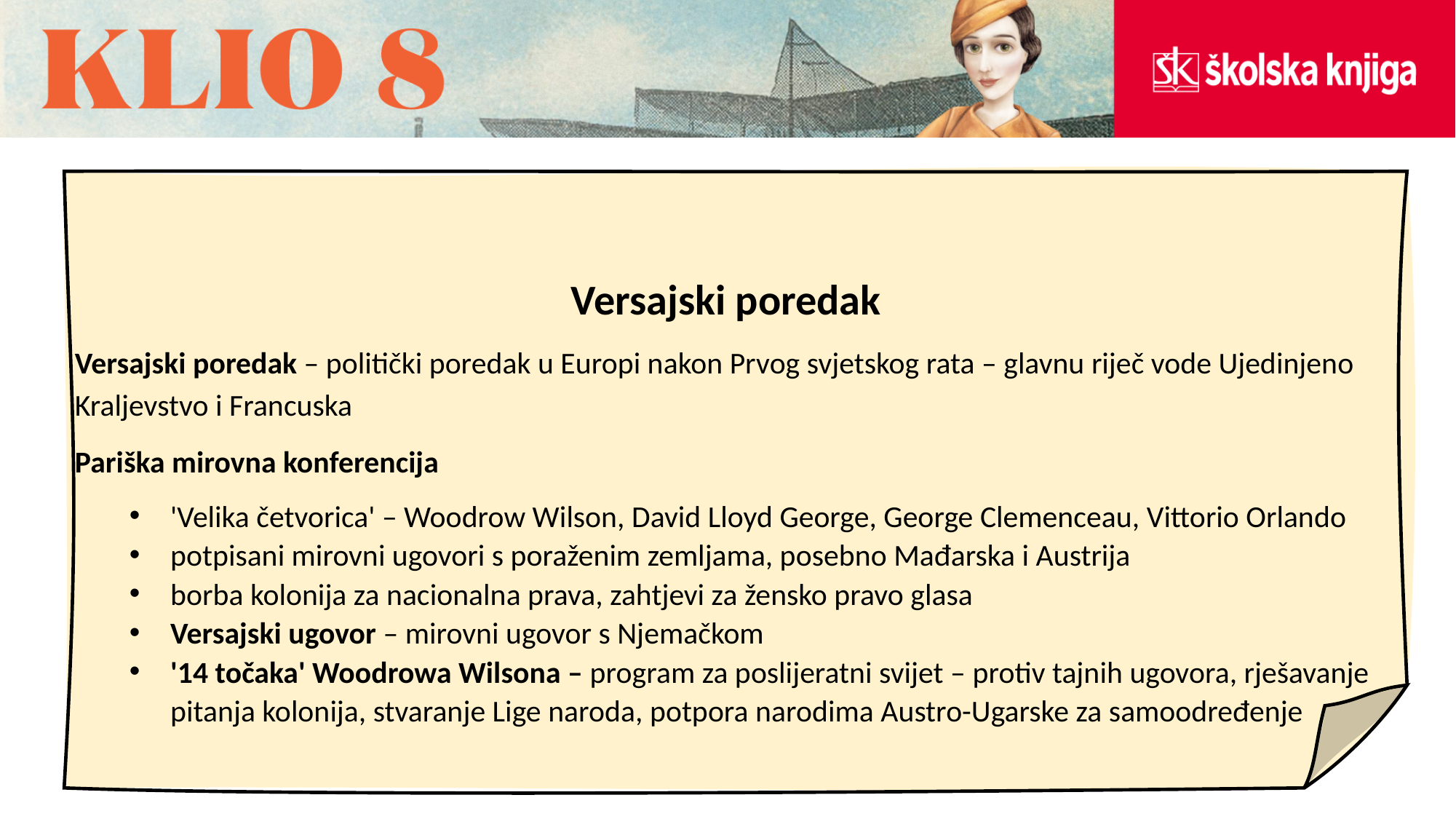

Versajski poredak
Versajski poredak – politički poredak u Europi nakon Prvog svjetskog rata – glavnu riječ vode Ujedinjeno Kraljevstvo i Francuska
Pariška mirovna konferencija
'Velika četvorica' – Woodrow Wilson, David Lloyd George, George Clemenceau, Vittorio Orlando
potpisani mirovni ugovori s poraženim zemljama, posebno Mađarska i Austrija
borba kolonija za nacionalna prava, zahtjevi za žensko pravo glasa
Versajski ugovor – mirovni ugovor s Njemačkom
'14 točaka' Woodrowa Wilsona – program za poslijeratni svijet – protiv tajnih ugovora, rješavanje pitanja kolonija, stvaranje Lige naroda, potpora narodima Austro-Ugarske za samoodređenje